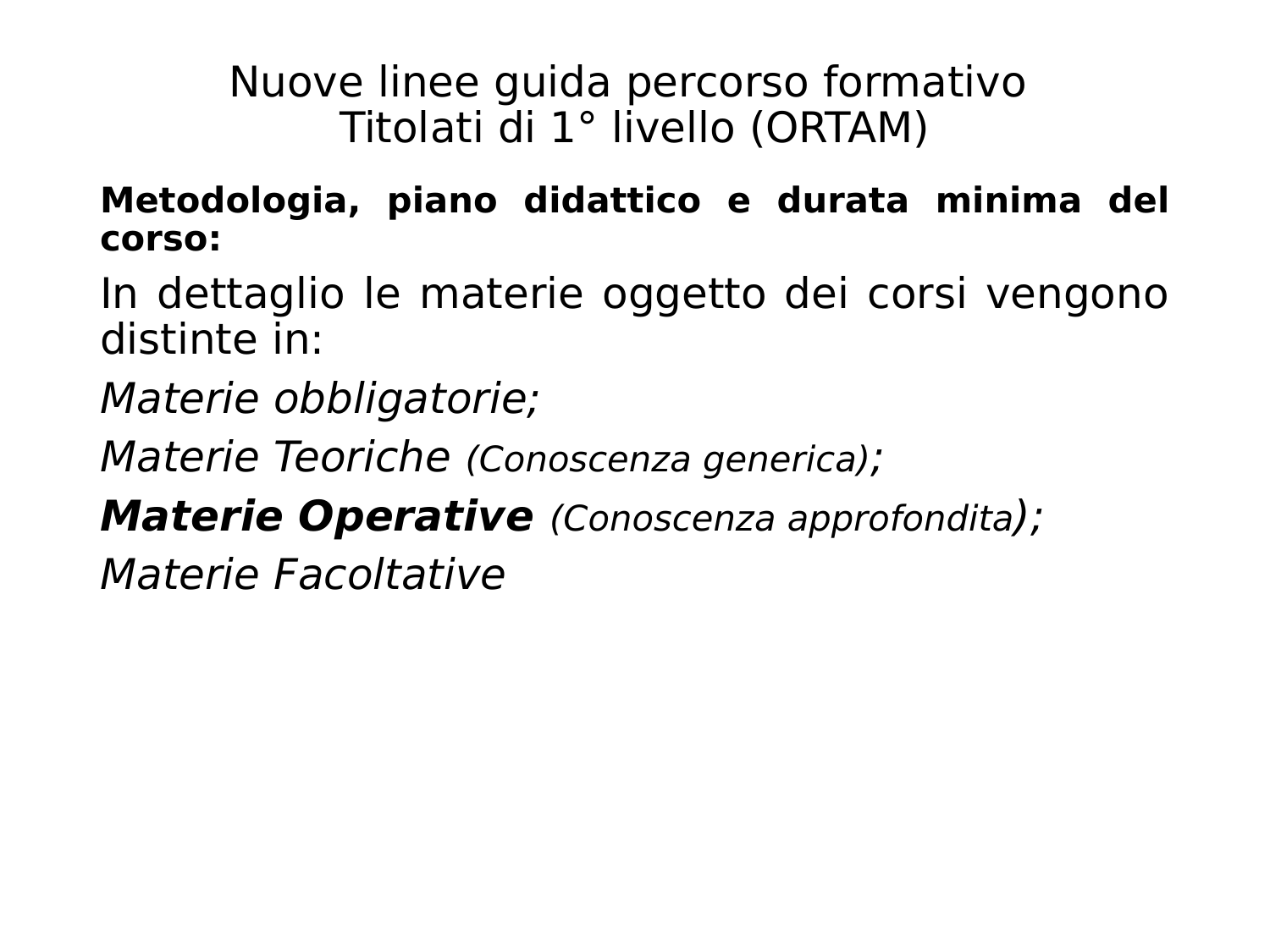

# Nuove linee guida percorso formativo Titolati di 1° livello (ORTAM)
Metodologia, piano didattico e durata minima del corso:
In dettaglio le materie oggetto dei corsi vengono distinte in:
Materie obbligatorie;
Materie Teoriche (Conoscenza generica);
Materie Operative (Conoscenza approfondita);
Materie Facoltative